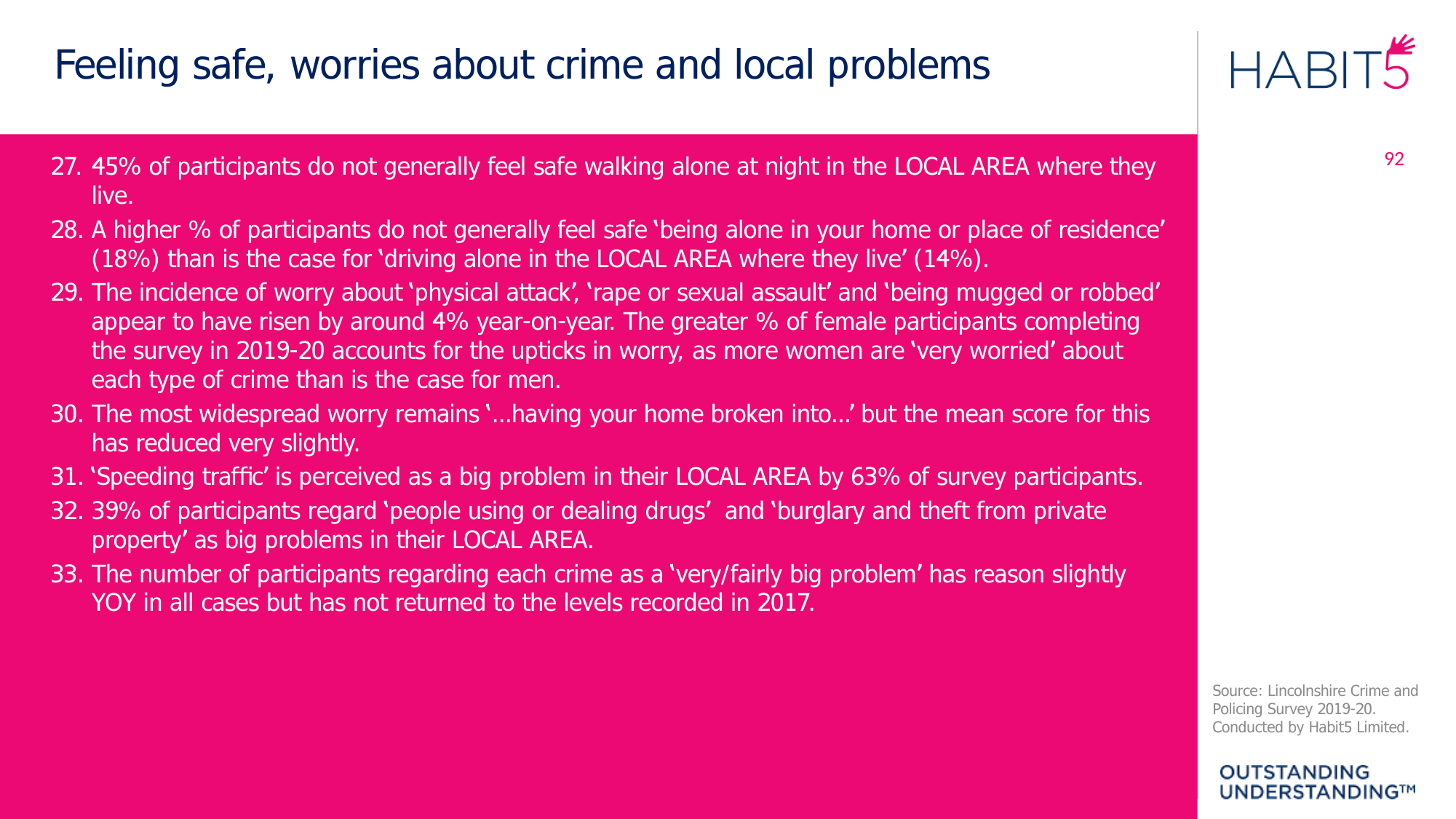

Feeling safe, worries about crime and local problems

92
45% of participants do not generally feel safe walking alone at night in the LOCAL AREA where they live.
A higher % of participants do not generally feel safe ‘being alone in your home or place of residence’ (18%) than is the case for ‘driving alone in the LOCAL AREA where they live’ (14%).
The incidence of worry about ‘physical attack’, ‘rape or sexual assault’ and ‘being mugged or robbed’ appear to have risen by around 4% year-on-year. The greater % of female participants completing the survey in 2019-20 accounts for the upticks in worry, as more women are ‘very worried’ about each type of crime than is the case for men.
The most widespread worry remains ‘…having your home broken into…’ but the mean score for this has reduced very slightly.
‘Speeding traffic’ is perceived as a big problem in their LOCAL AREA by 63% of survey participants.
39% of participants regard ‘people using or dealing drugs’  and ‘burglary and theft from private property’ as big problems in their LOCAL AREA.
The number of participants regarding each crime as a ‘very/fairly big problem’ has reason slightly YOY in all cases but has not returned to the levels recorded in 2017.